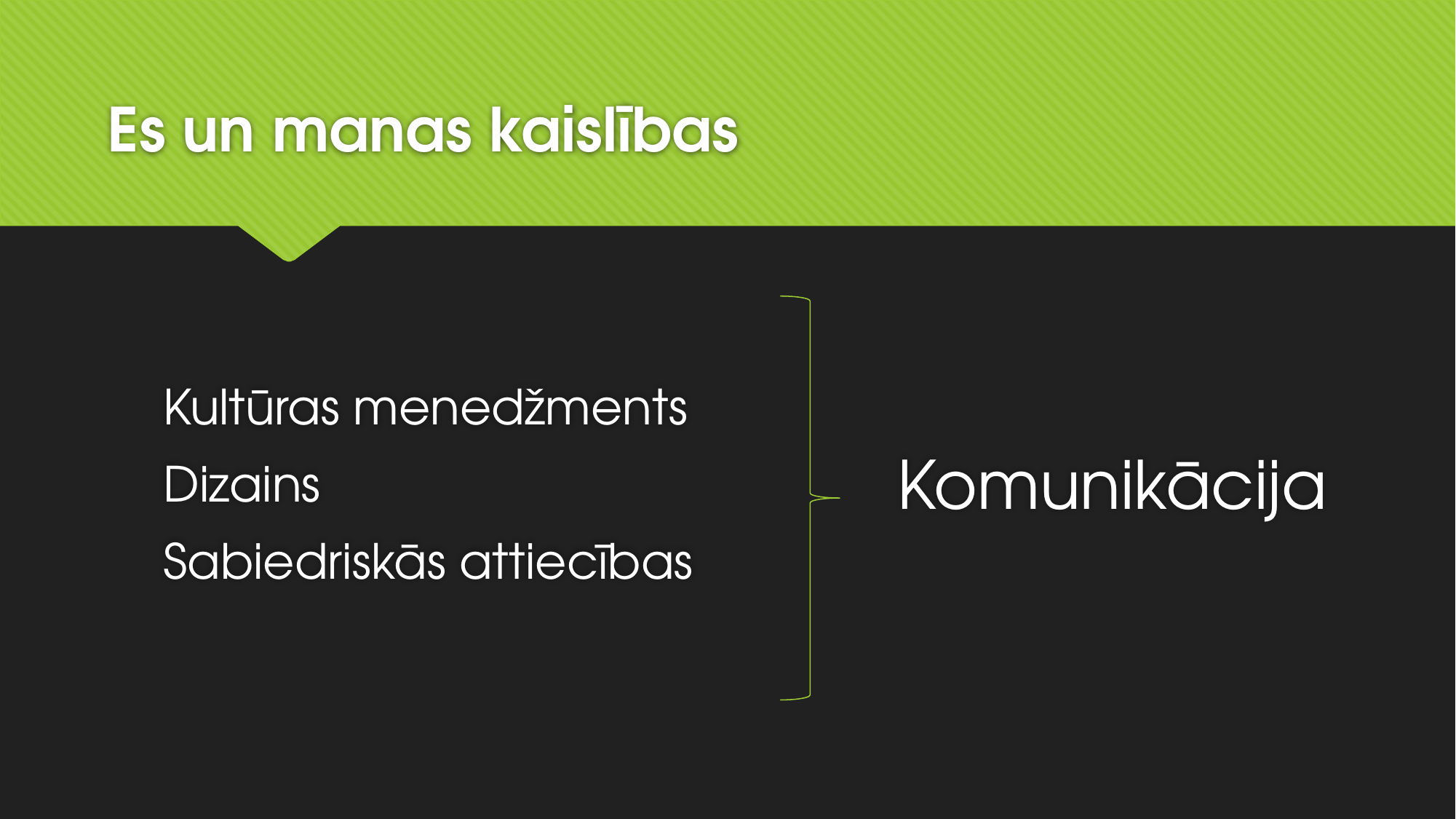

# Es un manas kaislības
Kultūras menedžments
Dizains
Sabiedriskās attiecības
Komunikācija